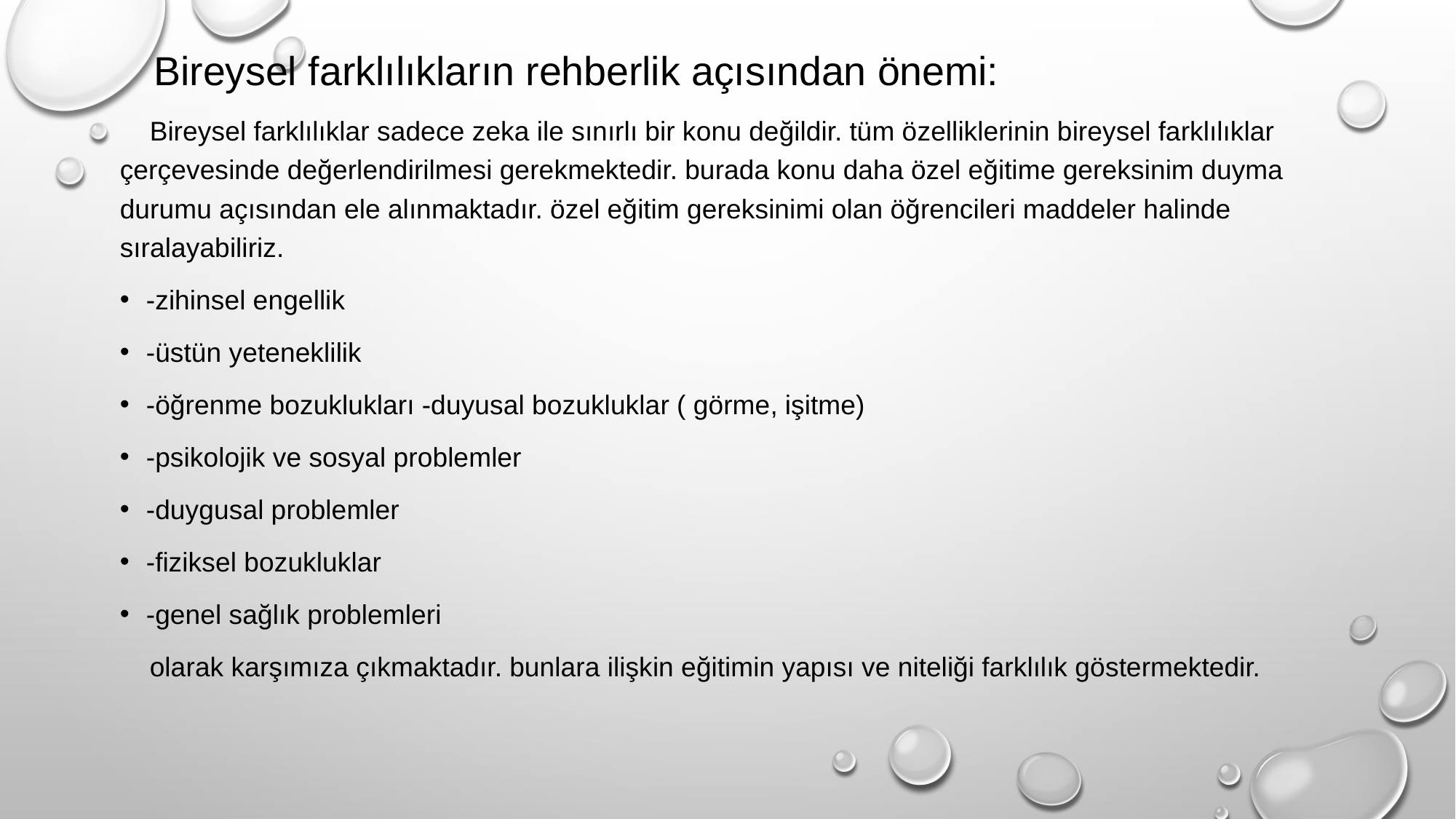

Bireysel farklılıkların rehberlik açısından önemi:
    Bireysel farklılıklar sadece zeka ile sınırlı bir konu değildir. tüm özelliklerinin bireysel farklılıklar    çerçevesinde değerlendirilmesi gerekmektedir. burada konu daha özel eğitime gereksinim duyma durumu açısından ele alınmaktadır. özel eğitim gereksinimi olan öğrencileri maddeler halinde sıralayabiliriz.
-zihinsel engellik
-üstün yeteneklilik
-öğrenme bozuklukları -duyusal bozukluklar ( görme, işitme)
-psikolojik ve sosyal problemler
-duygusal problemler
-fiziksel bozukluklar
-genel sağlık problemleri
    olarak karşımıza çıkmaktadır. bunlara ilişkin eğitimin yapısı ve niteliği farklılık göstermektedir.